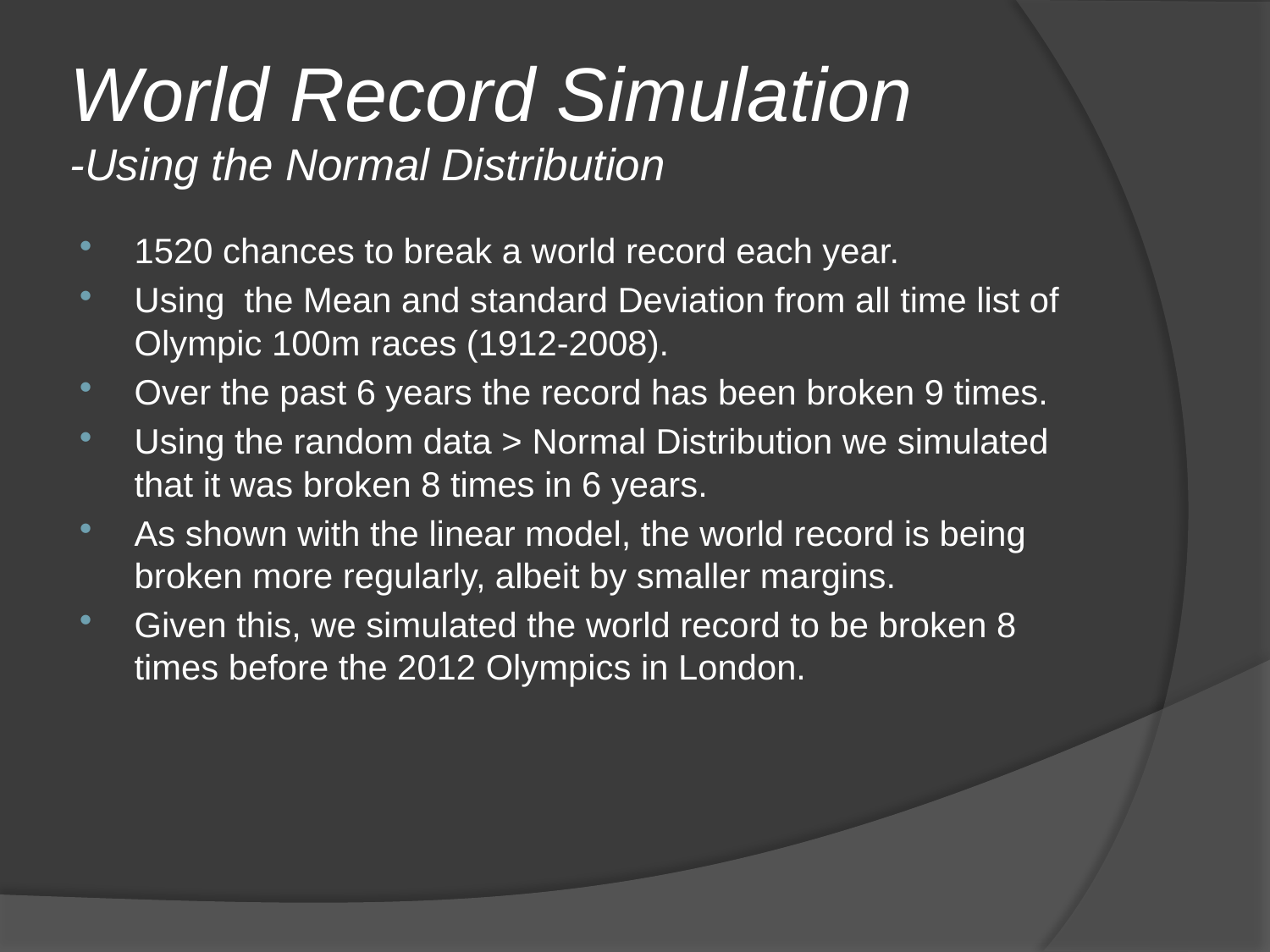

# World Record Simulation -Using the Normal Distribution
1520 chances to break a world record each year.
Using  the Mean and standard Deviation from all time list of Olympic 100m races (1912-2008).
Over the past 6 years the record has been broken 9 times.
Using the random data > Normal Distribution we simulated  that it was broken 8 times in 6 years.
As shown with the linear model, the world record is being broken more regularly, albeit by smaller margins.
Given this, we simulated the world record to be broken 8 times before the 2012 Olympics in London.